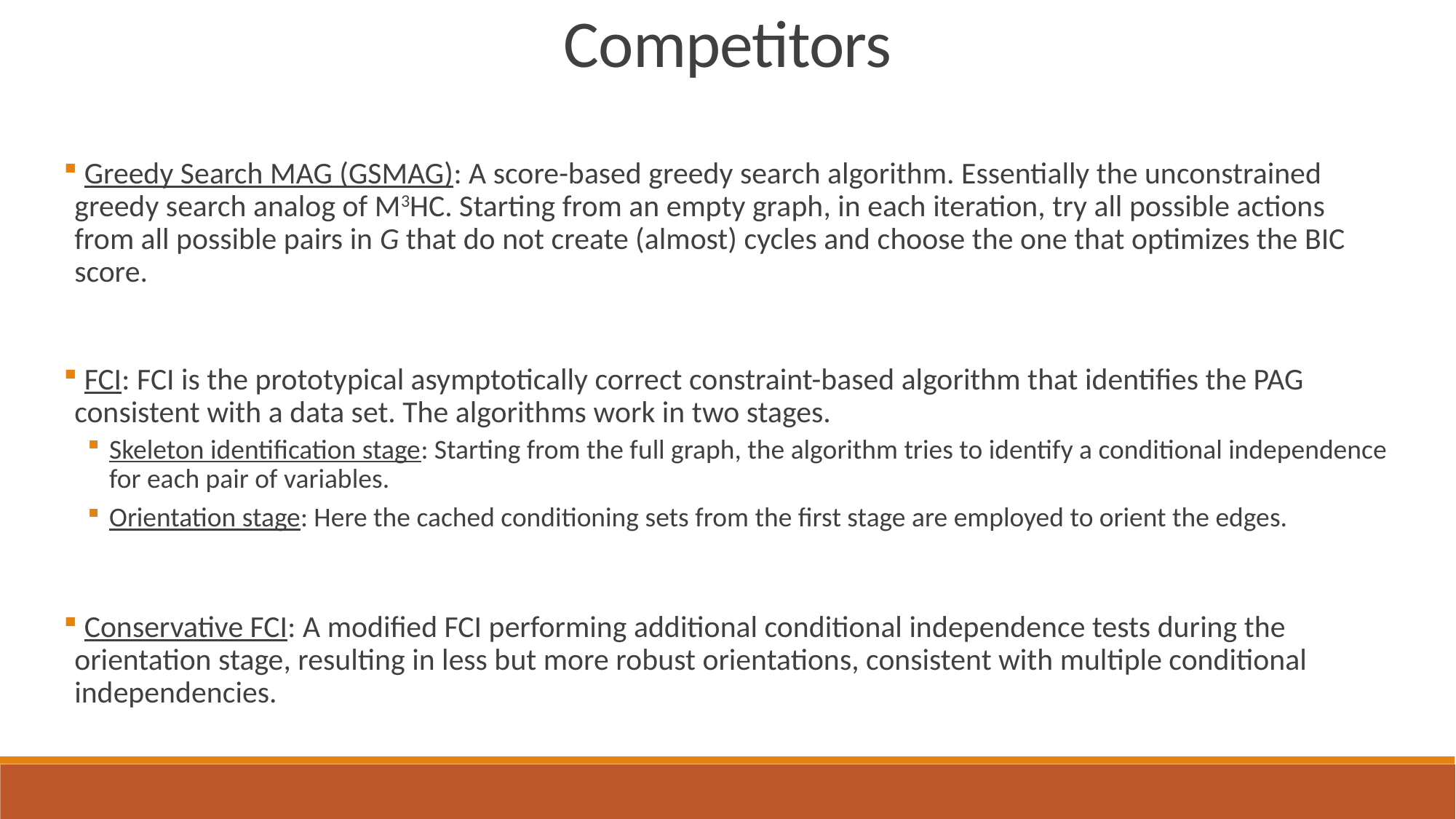

Competitors
 Greedy Search MAG (GSMAG): A score-based greedy search algorithm. Essentially the unconstrained greedy search analog of M3HC. Starting from an empty graph, in each iteration, try all possible actions from all possible pairs in G that do not create (almost) cycles and choose the one that optimizes the BIC score.

 FCI: FCI is the prototypical asymptotically correct constraint-based algorithm that identifies the PAG consistent with a data set. The algorithms work in two stages.
Skeleton identification stage: Starting from the full graph, the algorithm tries to identify a conditional independence for each pair of variables.
Orientation stage: Here the cached conditioning sets from the first stage are employed to orient the edges.

 Conservative FCI: A modified FCI performing additional conditional independence tests during the orientation stage, resulting in less but more robust orientations, consistent with multiple conditional independencies.